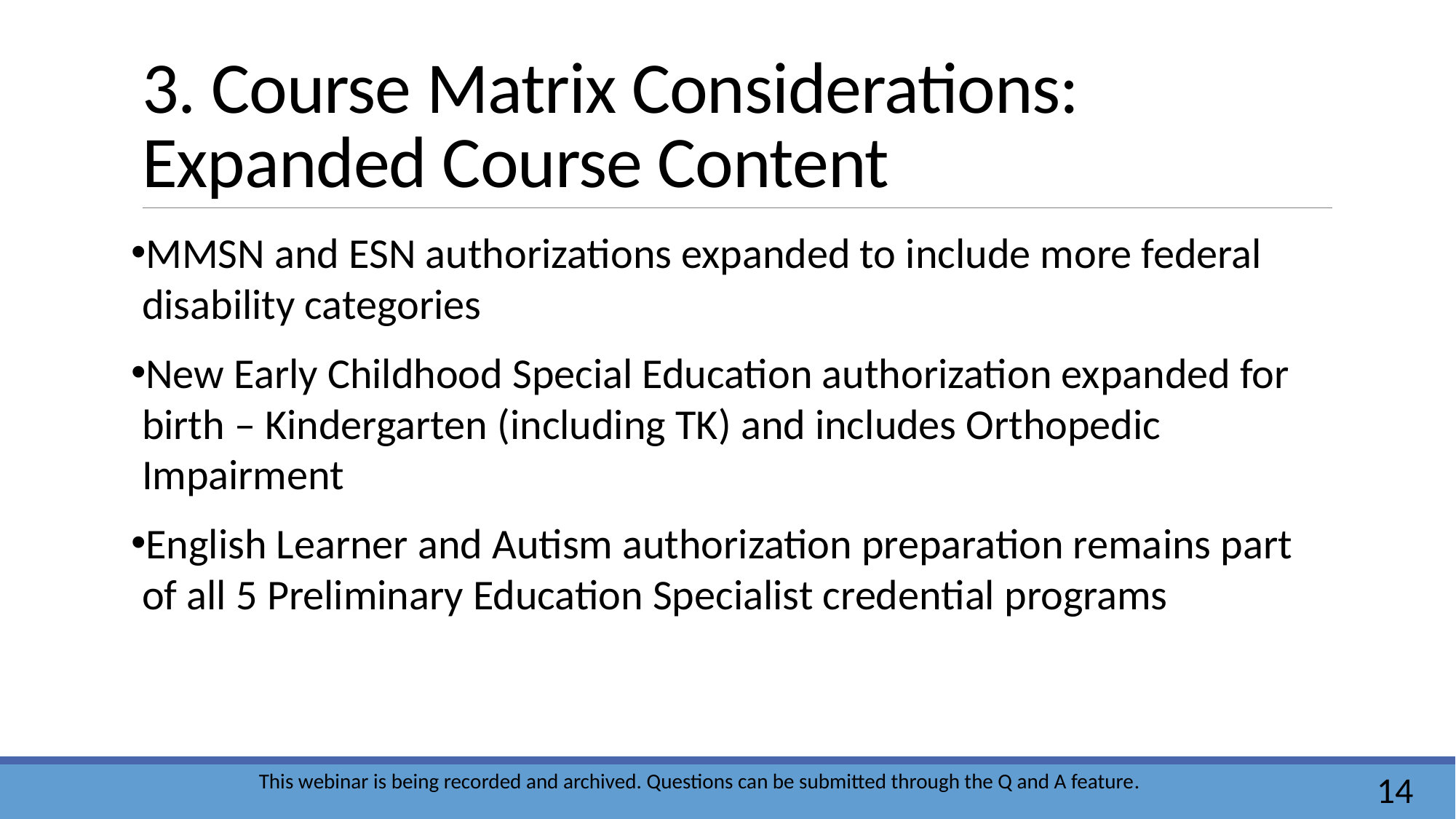

# 3. Course Matrix Considerations: Expanded Course Content
MMSN and ESN authorizations expanded to include more federal disability categories
New Early Childhood Special Education authorization expanded for birth – Kindergarten (including TK) and includes Orthopedic Impairment
English Learner and Autism authorization preparation remains part of all 5 Preliminary Education Specialist credential programs

14
This webinar is being recorded and archived. Questions can be submitted through the Q and A feature.